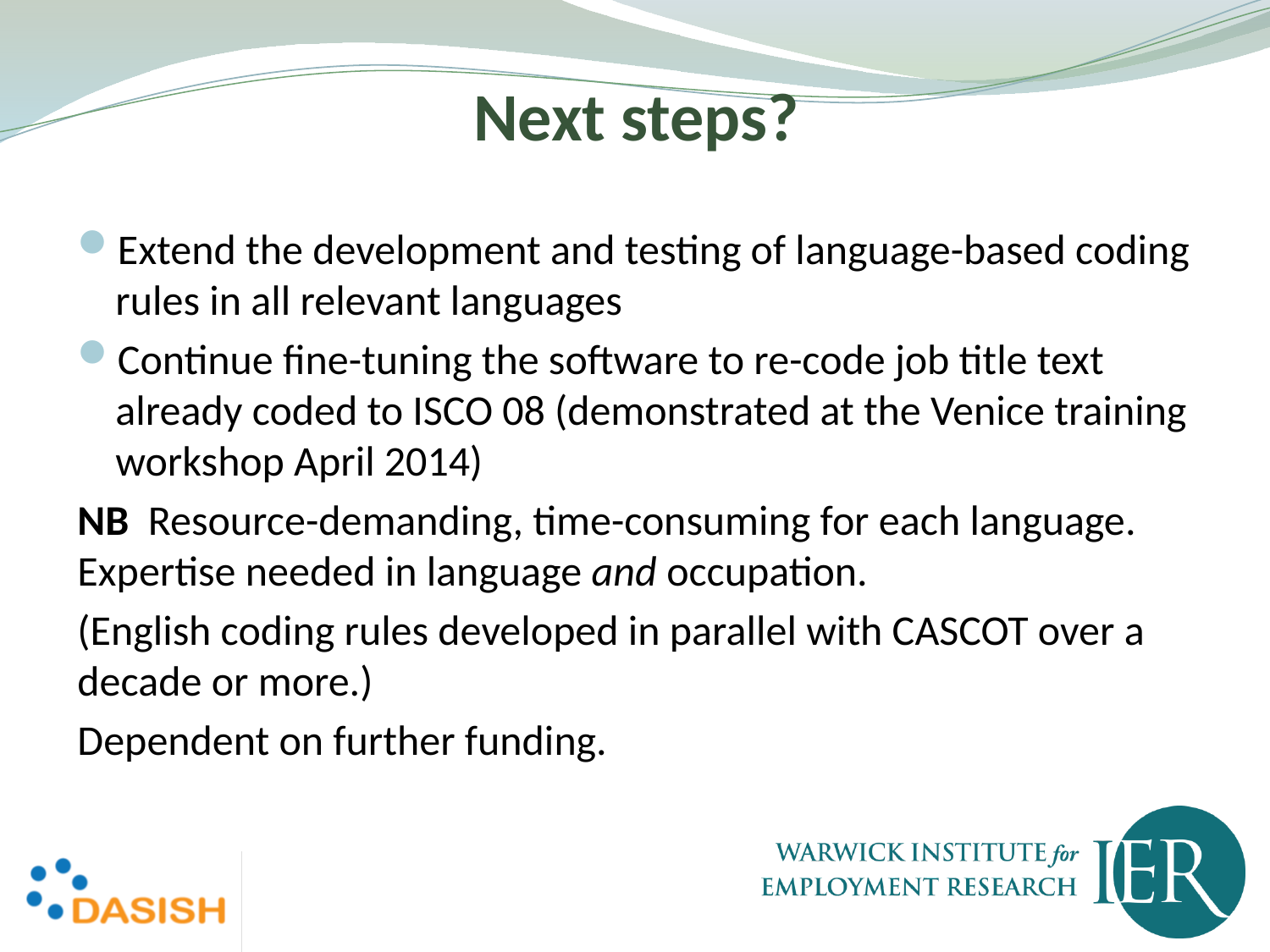

Next steps?
Extend the development and testing of language-based coding rules in all relevant languages
Continue fine-tuning the software to re-code job title text already coded to ISCO 08 (demonstrated at the Venice training workshop April 2014)
NB  Resource-demanding, time-consuming for each language.  Expertise needed in language and occupation.
(English coding rules developed in parallel with CASCOT over a decade or more.)
Dependent on further funding.